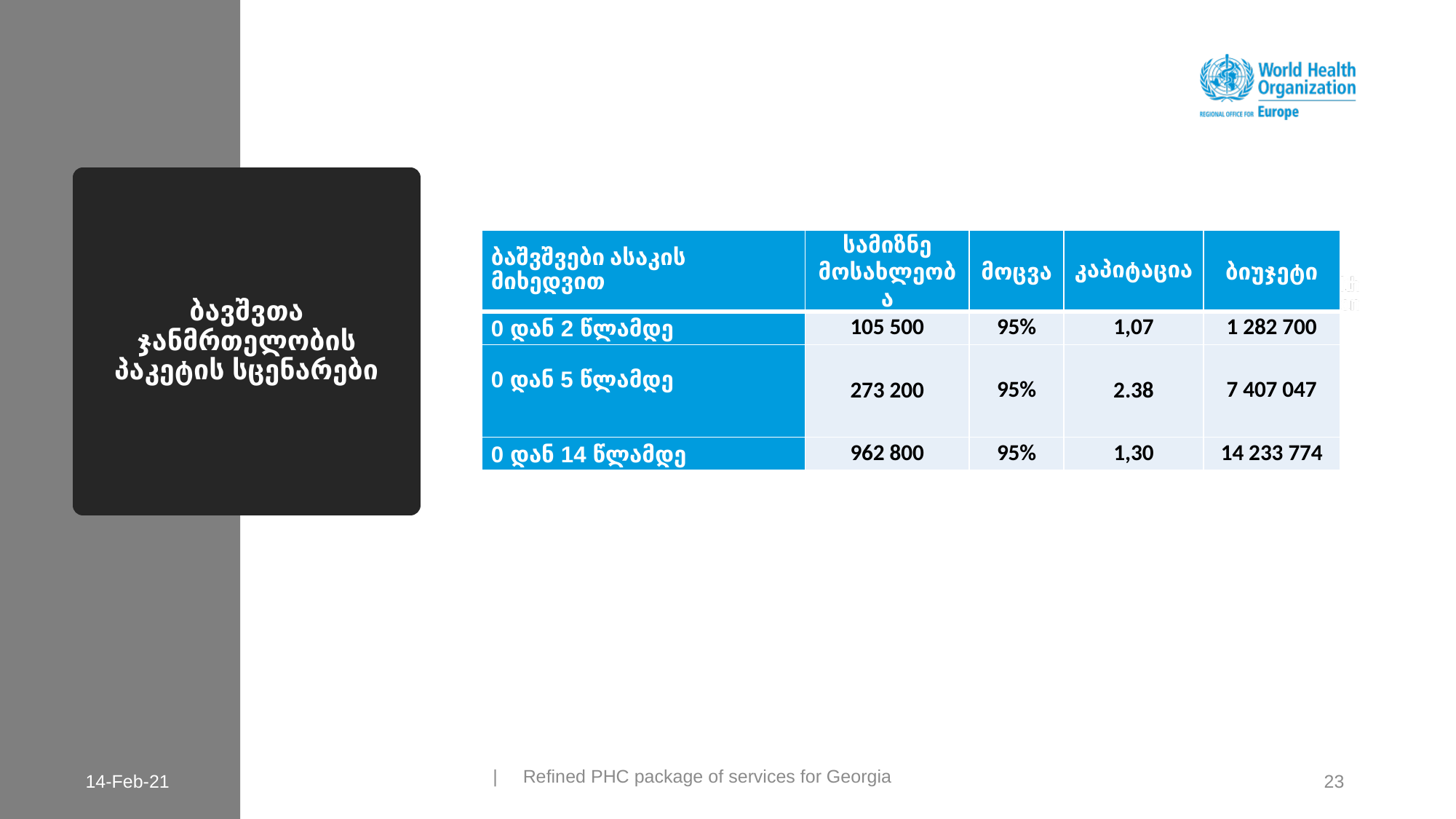

# ბავშვთა ჯანმრთელობის პაკეტის სცენარები
| ბაშვშვები ასაკის მიხედვით | სამიზნე მოსახლეობა | მოცვა | კაპიტაცია | ბიუჯეტი |
| --- | --- | --- | --- | --- |
| 0 დან 2 წლამდე | 105 500 | 95% | 1,07 | 1 282 700 |
| 0 დან 5 წლამდე | 273 200 | 95% | 2.38 | 7 407 047 |
| 0 დან 14 წლამდე | 962 800 | 95% | 1,30 | 14 233 774 |
14-Feb-21
|     Refined PHC package of services for Georgia

23